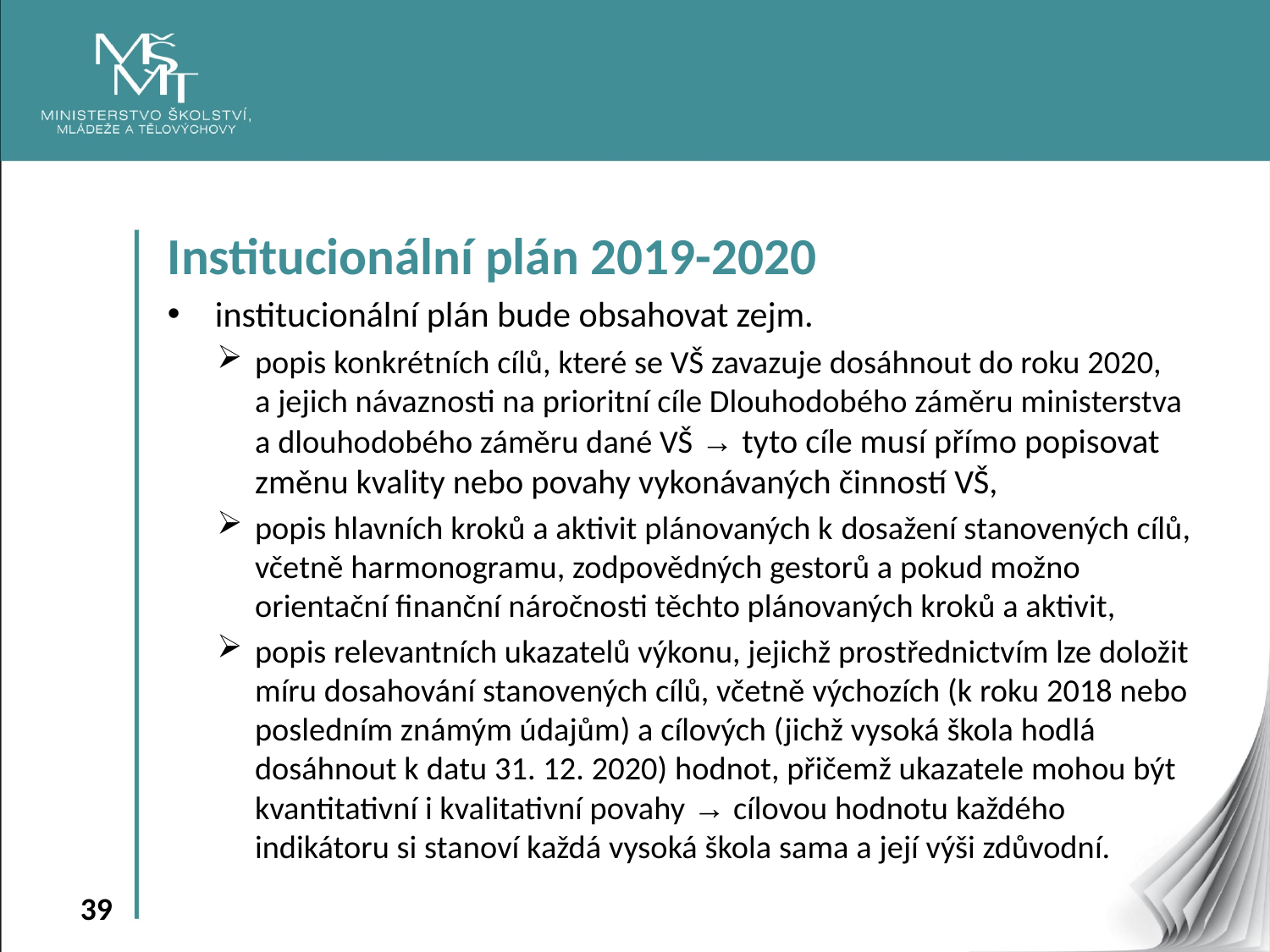

Institucionální plán 2019-2020
institucionální plán bude obsahovat zejm.
popis konkrétních cílů, které se VŠ zavazuje dosáhnout do roku 2020,
a jejich návaznosti na prioritní cíle Dlouhodobého záměru ministerstva a dlouhodobého záměru dané VŠ → tyto cíle musí přímo popisovat změnu kvality nebo povahy vykonávaných činností VŠ,
popis hlavních kroků a aktivit plánovaných k dosažení stanovených cílů, včetně harmonogramu, zodpovědných gestorů a pokud možno orientační finanční náročnosti těchto plánovaných kroků a aktivit,
popis relevantních ukazatelů výkonu, jejichž prostřednictvím lze doložit míru dosahování stanovených cílů, včetně výchozích (k roku 2018 nebo posledním známým údajům) a cílových (jichž vysoká škola hodlá dosáhnout k datu 31. 12. 2020) hodnot, přičemž ukazatele mohou být kvantitativní i kvalitativní povahy → cílovou hodnotu každého indikátoru si stanoví každá vysoká škola sama a její výši zdůvodní.